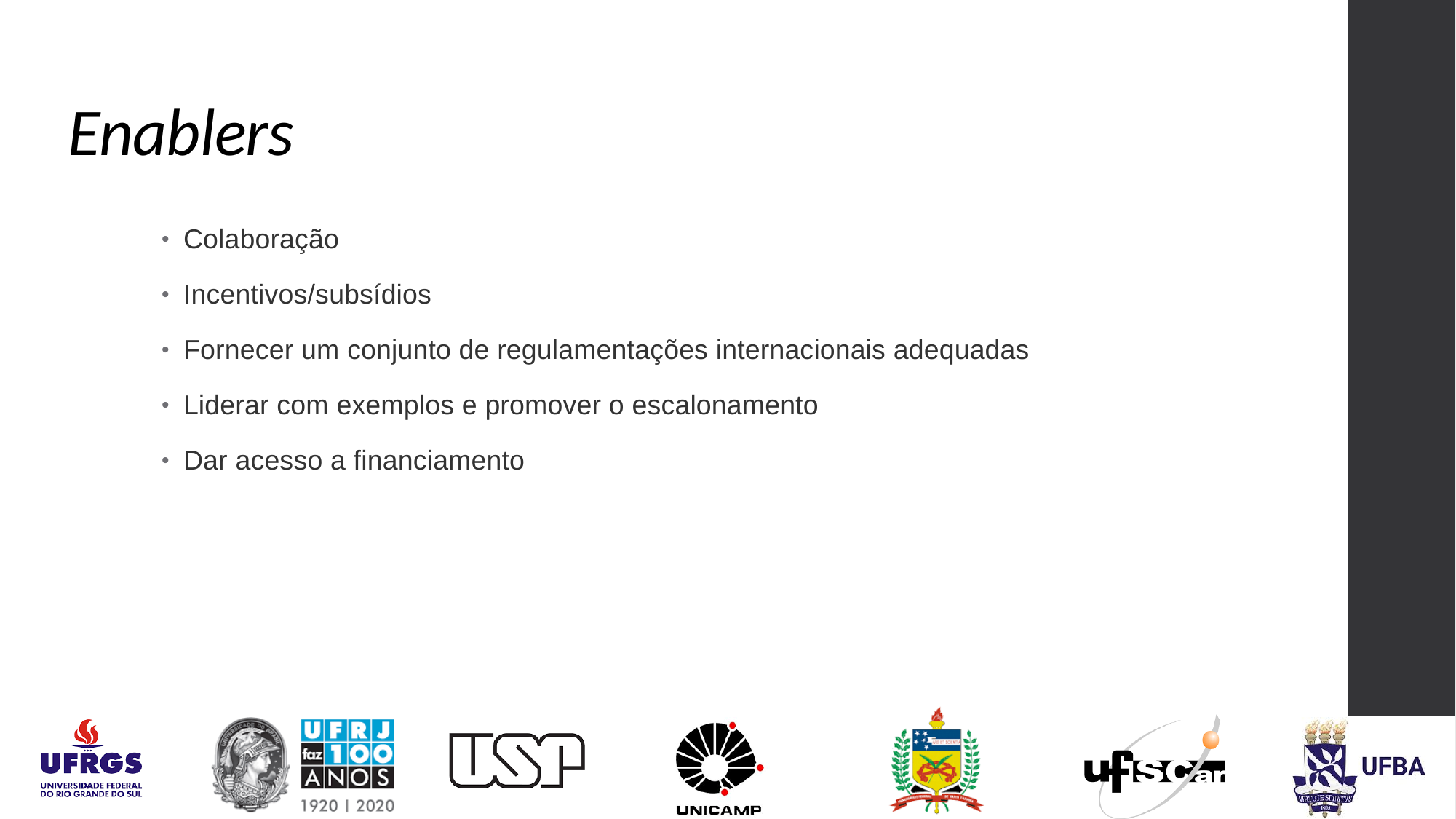

# Enablers
Colaboração
Incentivos/subsídios
Fornecer um conjunto de regulamentações internacionais adequadas
Liderar com exemplos e promover o escalonamento
Dar acesso a financiamento